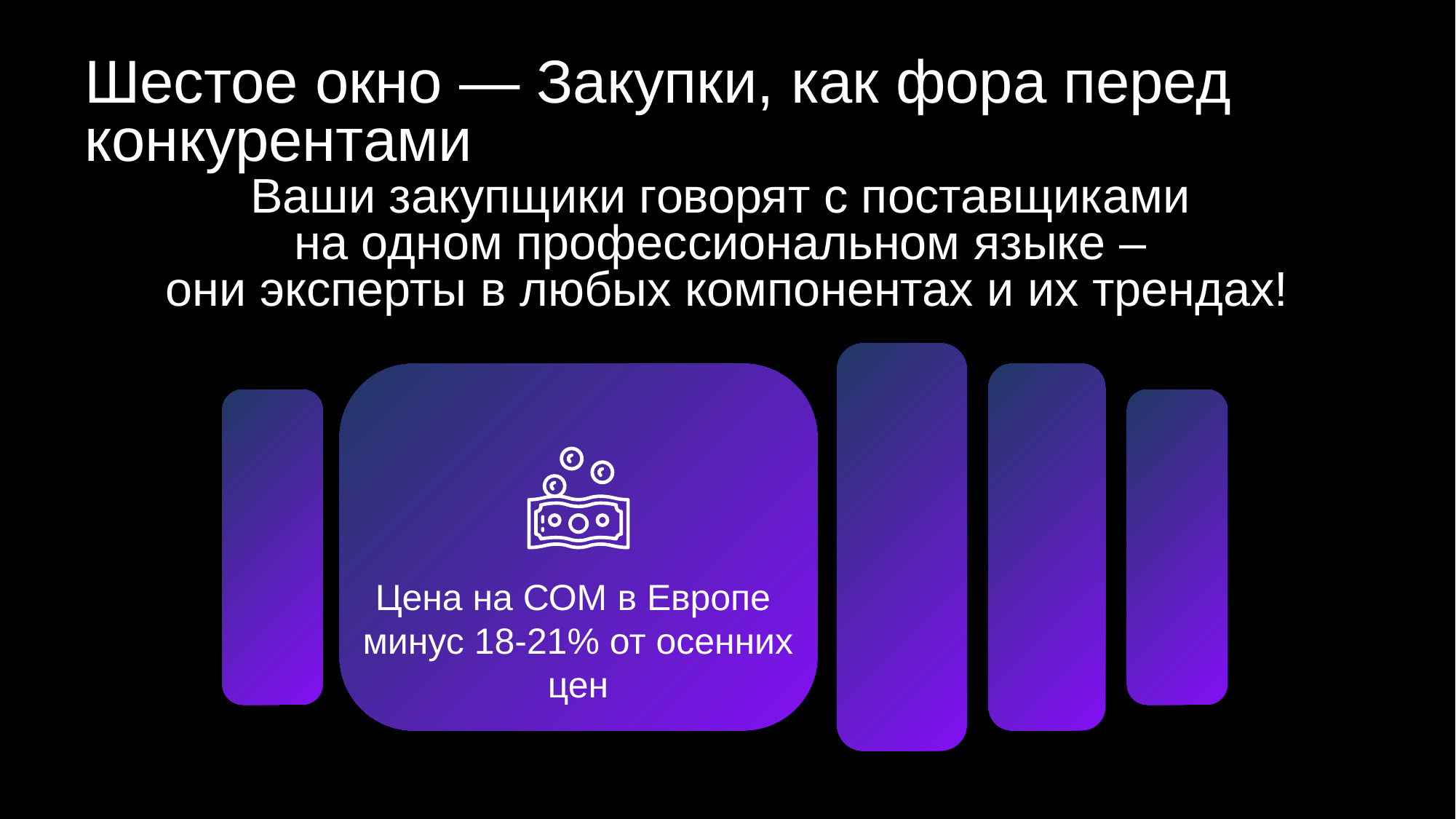

Шестое окно — Закупки, как фора перед конкурентами
Ваши закупщики говорят с поставщиками
на одном профессиональном языке –
они эксперты в любых компонентах и их трендах!

Цена на СОМ в Европе
минус 18-21% от осенних цен